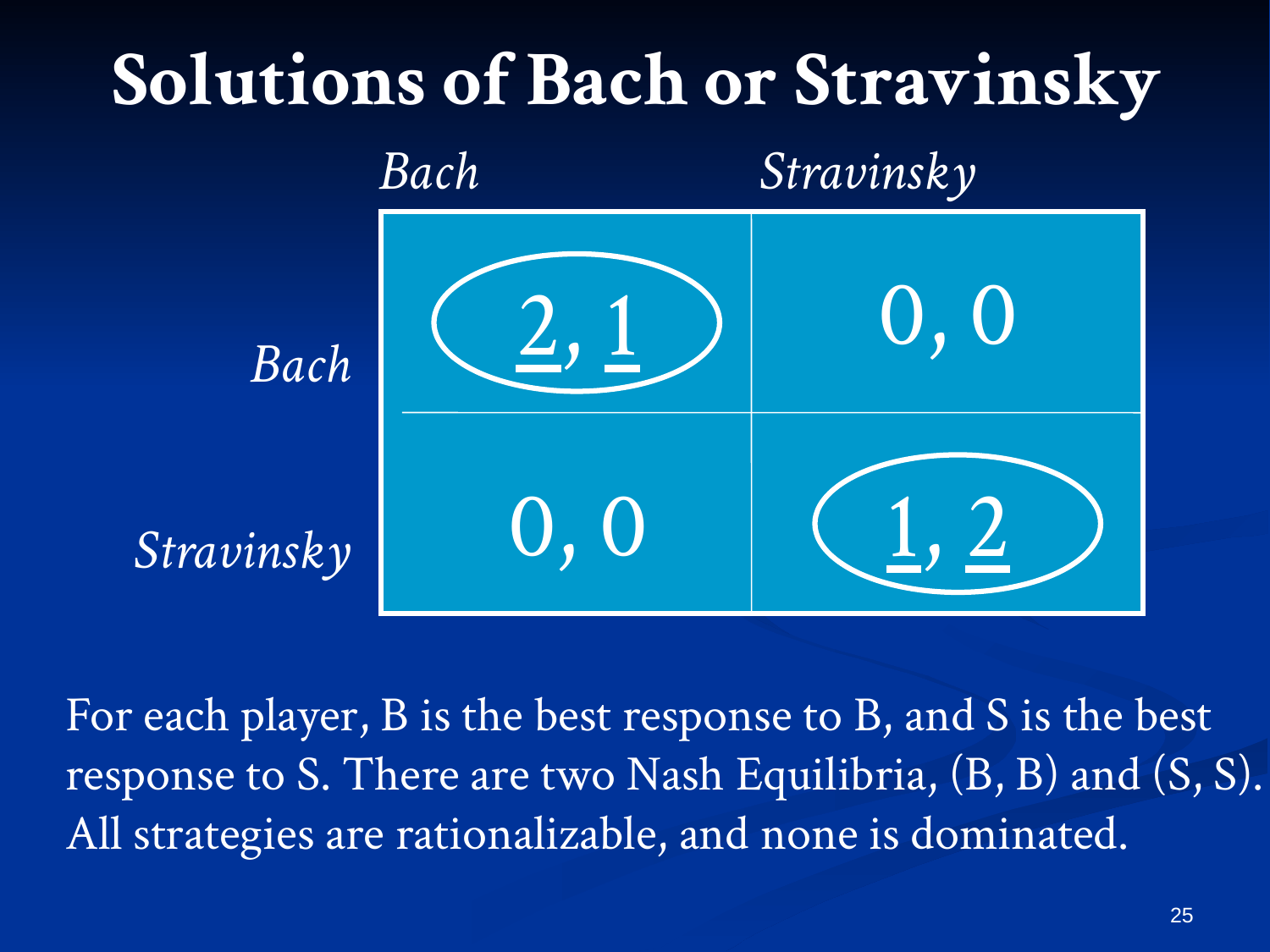

Solutions of Bach or Stravinsky
Bach			Stravinsky

	          Bach

           Stravinsky

0, 0

2, 1

0, 0

1, 2
For each player, B is the best response to B, and S is the best response to S. There are two Nash Equilibria, (B, B) and (S, S). All strategies are rationalizable, and none is dominated.
25